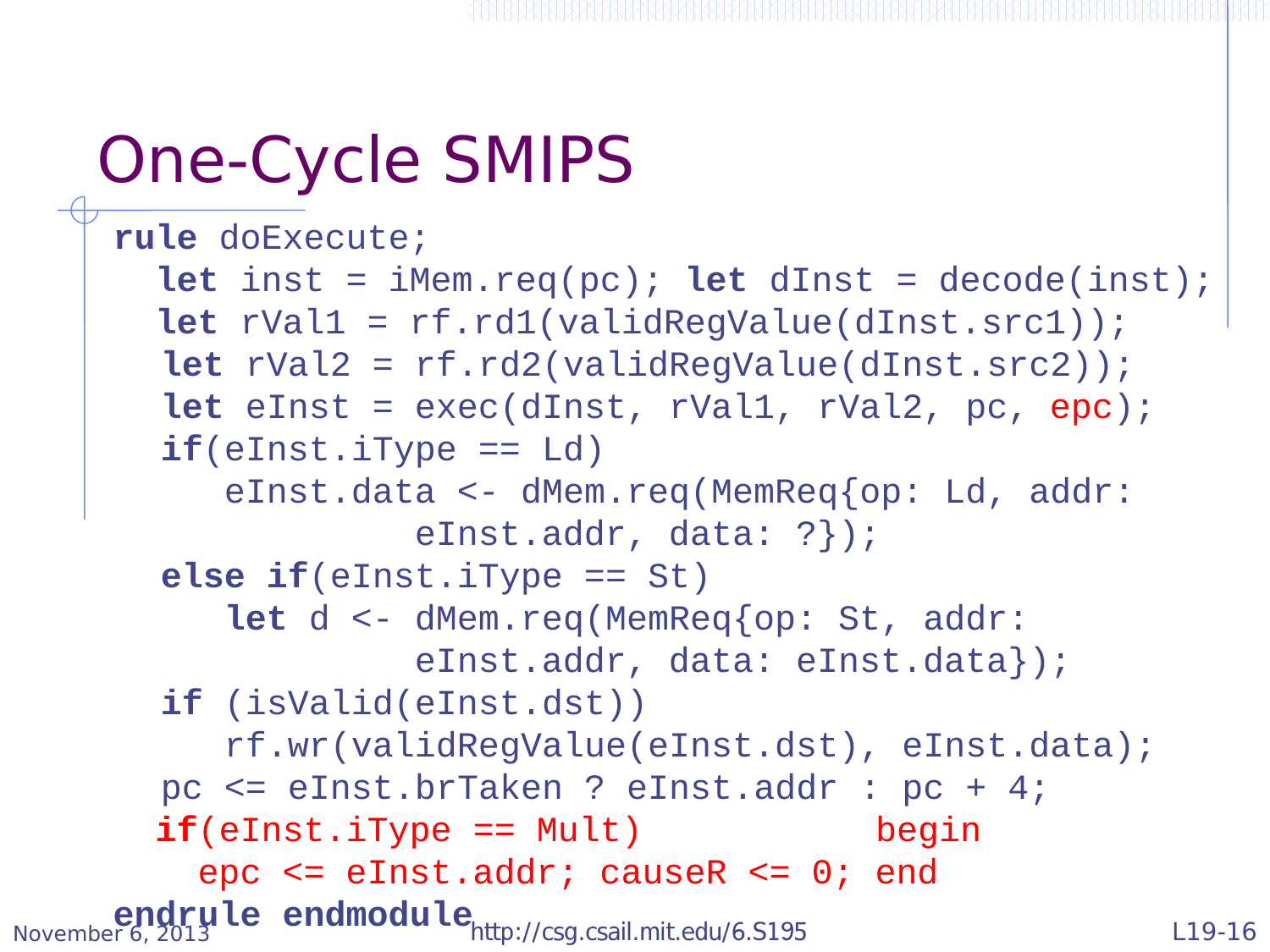

# One-Cycle SMIPS
rule doExecute;
  let inst = iMem.req(pc); let dInst = decode(inst);
  let rVal1 = rf.rd1(validRegValue(dInst.src1));
	let rVal2 = rf.rd2(validRegValue(dInst.src2));
	let eInst = exec(dInst, rVal1, rVal2, pc, epc);
	if(eInst.iType == Ld)
	   eInst.data <- dMem.req(MemReq{op: Ld, addr:
			eInst.addr, data: ?});
	else if(eInst.iType == St)
	   let d <- dMem.req(MemReq{op: St, addr:
			eInst.addr, data: eInst.data});
	if (isValid(eInst.dst))
	   rf.wr(validRegValue(eInst.dst), eInst.data);
	pc <= eInst.brTaken ? eInst.addr : pc + 4;
  if(eInst.iType == Mult)           begin
    epc <= eInst.addr; causeR <= 0; end
endrule endmodule
November 6, 2013
http://csg.csail.mit.edu/6.S195
L19-16